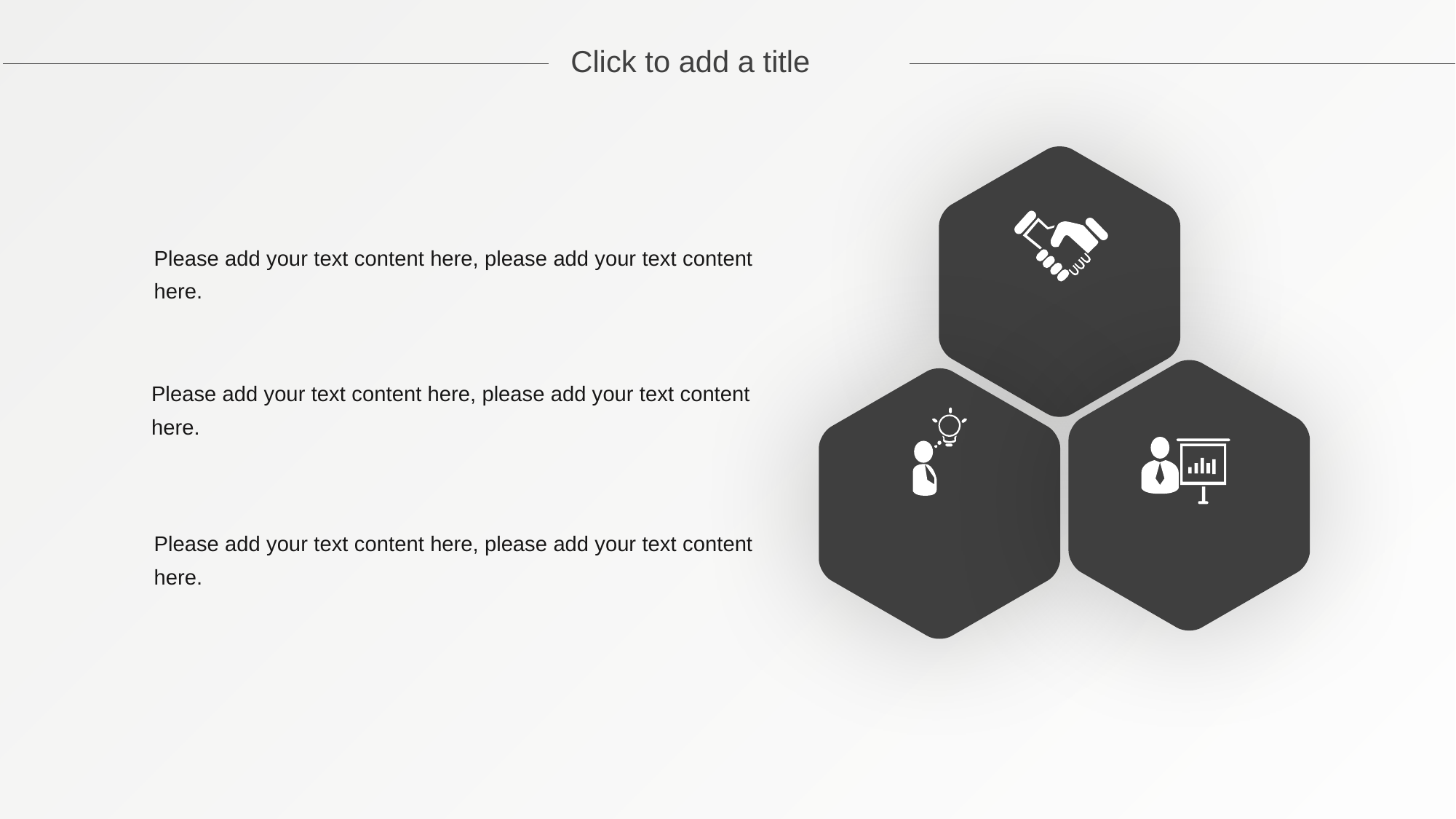

Click to add a title

Please add your text content here, please add your text content here.
Please add your text content here, please add your text content here.

Please add your text content here, please add your text content here.